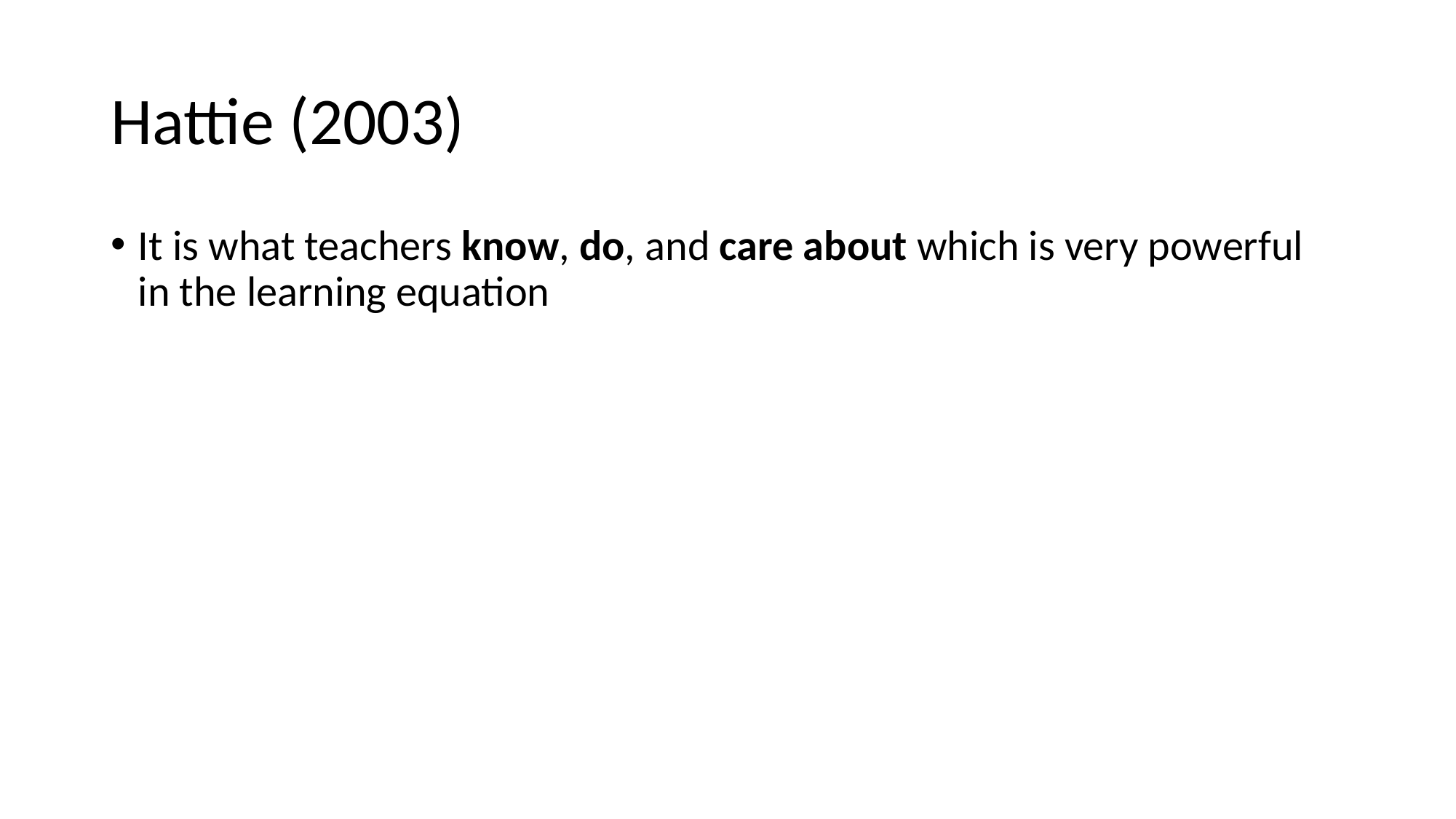

# Hattie (2003)
It is what teachers know, do, and care about which is very powerful in the learning equation